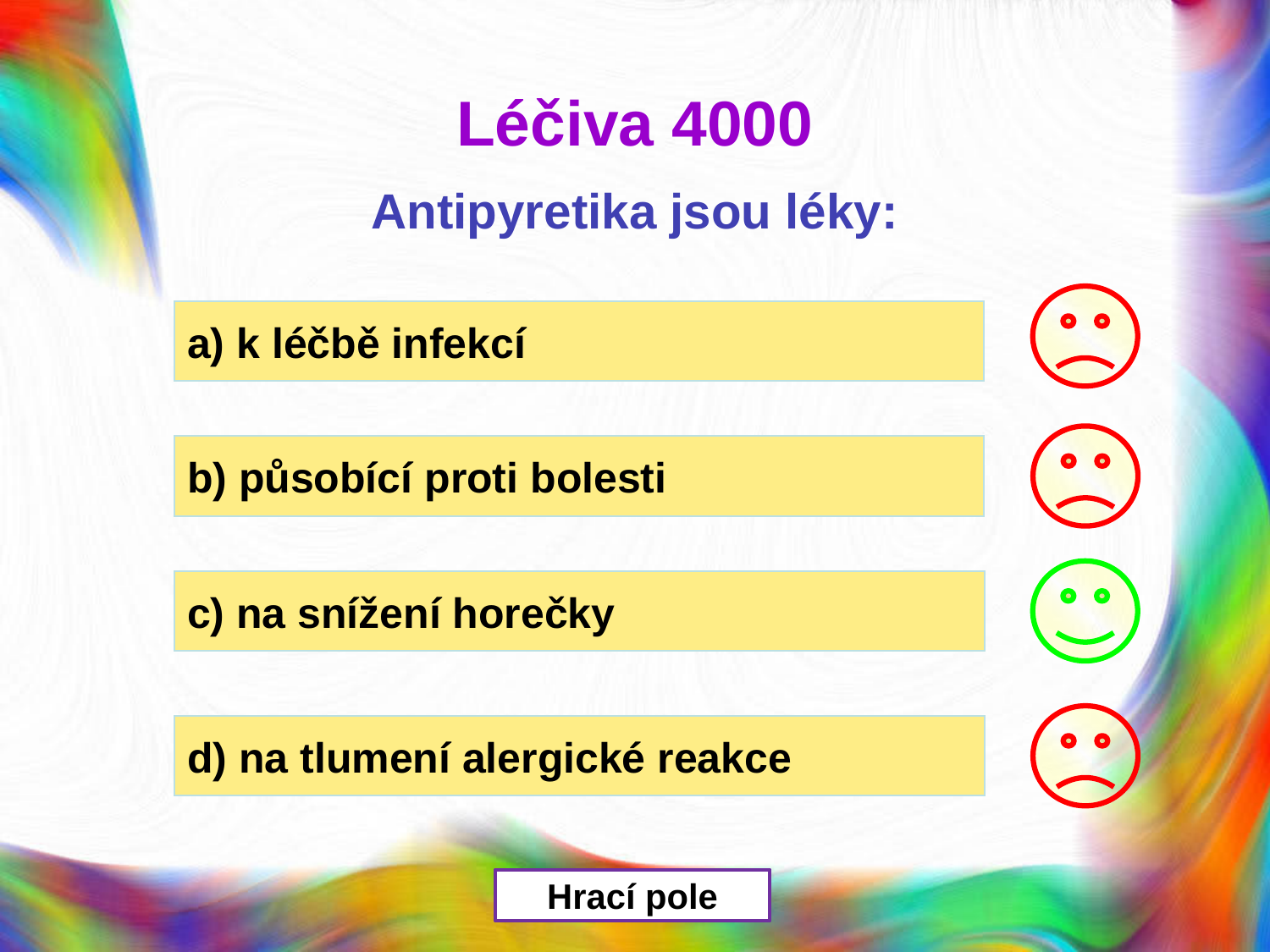

Léčiva 4000
Antipyretika jsou léky:

a) k léčbě infekcí

b) působící proti bolesti

c) na snížení horečky

d) na tlumení alergické reakce
Hrací pole